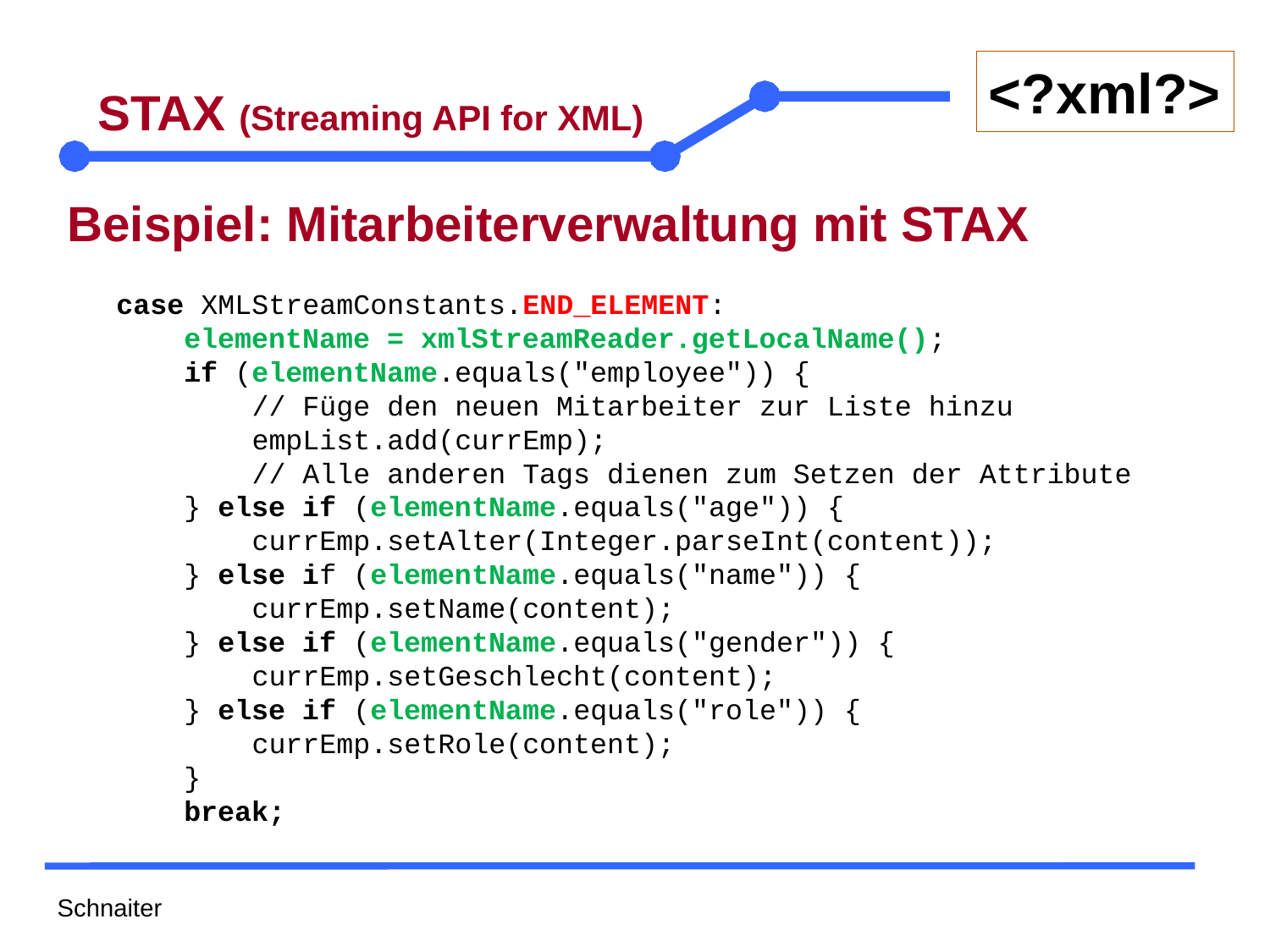

# STAX (Streaming API for XML)
Beispiel: Mitarbeiterverwaltung mit STAX

    case XMLStreamConstants.END_ELEMENT:
        elementName = xmlStreamReader.getLocalName();
        if (elementName.equals("employee")) {
            // Füge den neuen Mitarbeiter zur Liste hinzu
            empList.add(currEmp);
            // Alle anderen Tags dienen zum Setzen der Attribute
        } else if (elementName.equals("age")) {
            currEmp.setAlter(Integer.parseInt(content));
        } else if (elementName.equals("name")) {
            currEmp.setName(content);
        } else if (elementName.equals("gender")) {
            currEmp.setGeschlecht(content);
        } else if (elementName.equals("role")) {
            currEmp.setRole(content);
        }
        break;